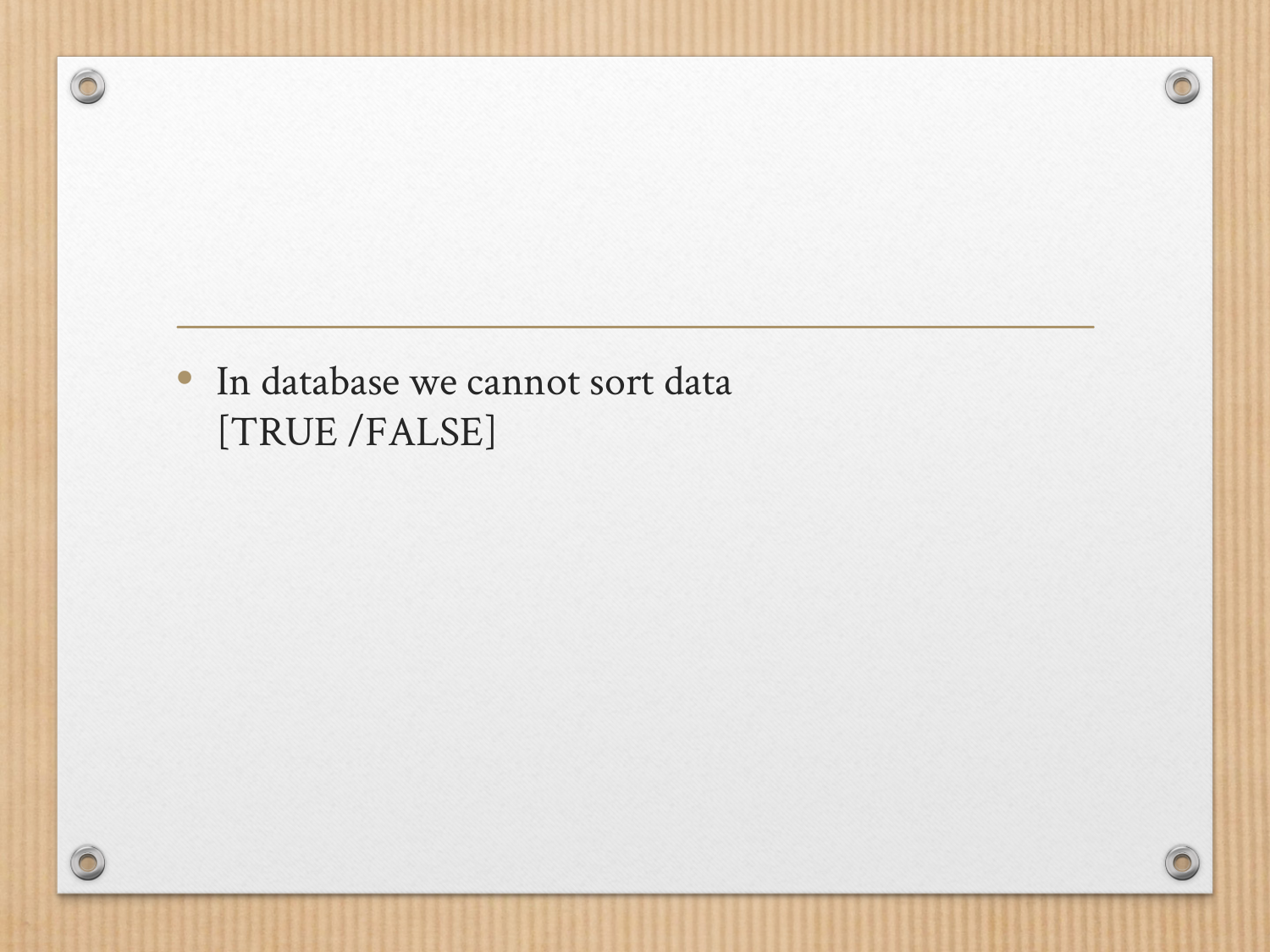

#
In database we cannot sort data                               [TRUE /FALSE]